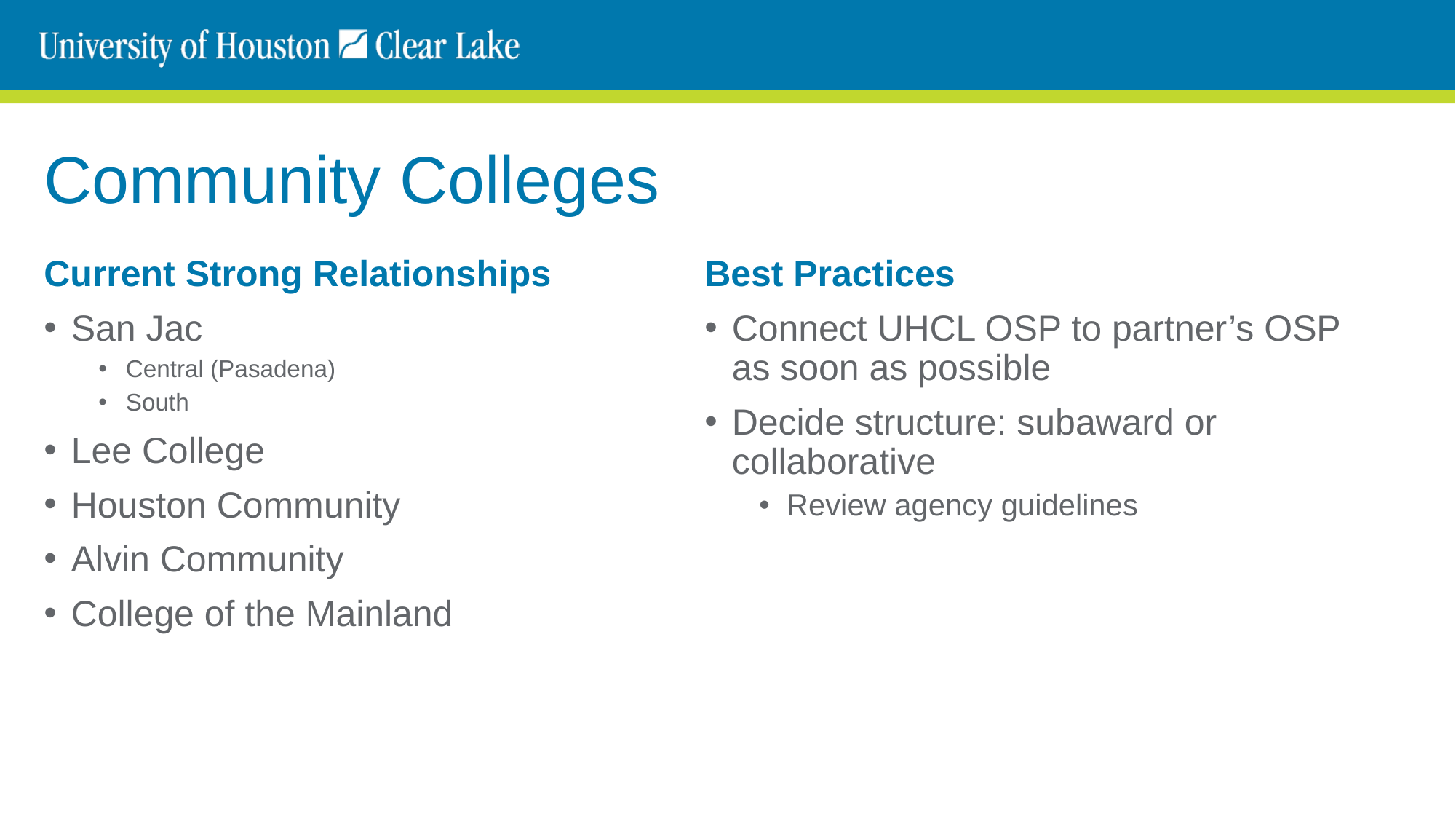

# Community Colleges
Current Strong Relationships
San Jac
Central (Pasadena)
South
Lee College
Houston Community
Alvin Community
College of the Mainland

Best Practices
Connect UHCL OSP to partner’s OSP as soon as possible
Decide structure: subaward or collaborative
Review agency guidelines